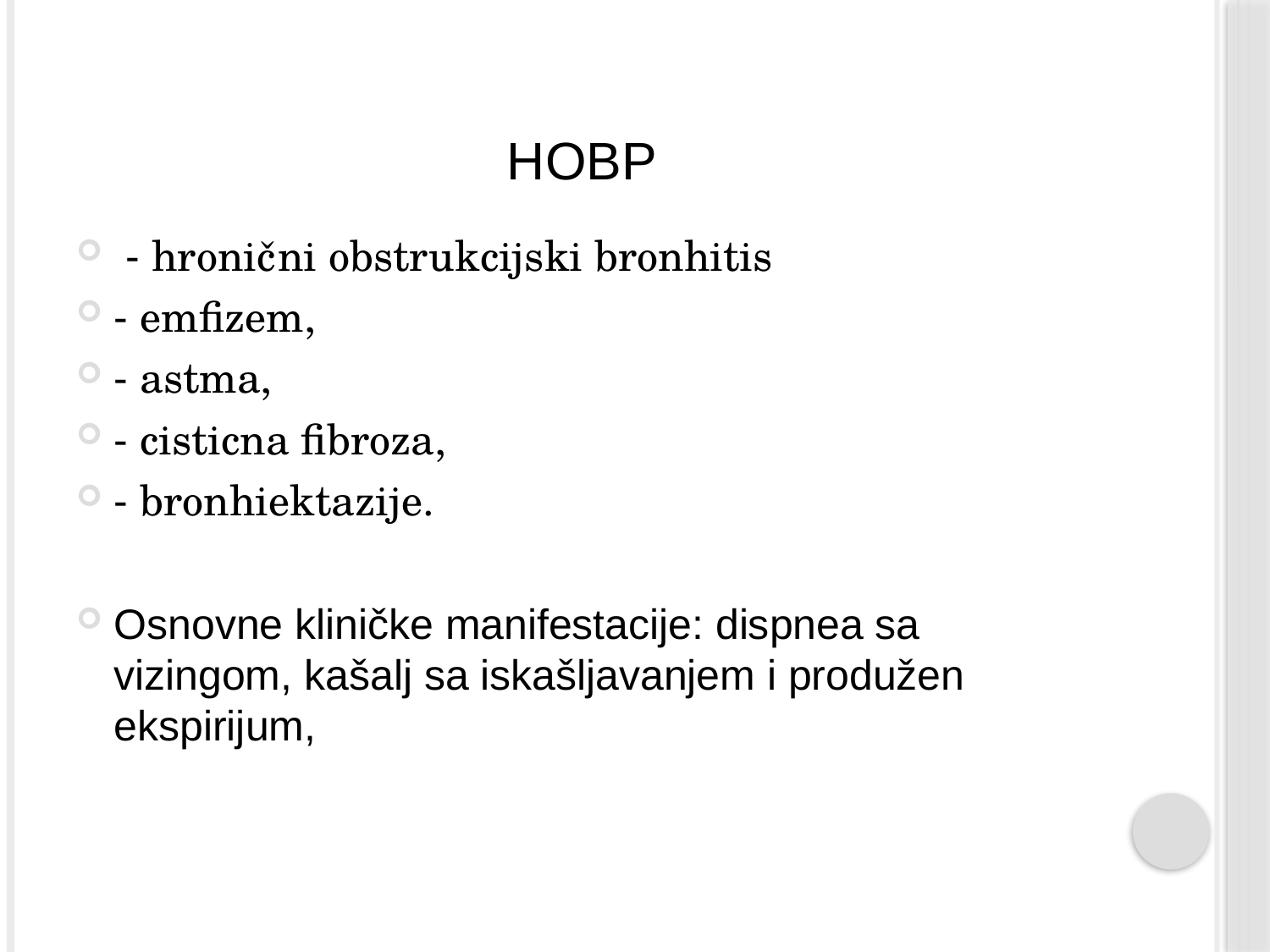

# HOBP
 - hronični obstrukcijski bronhitis
- emfizem,
- astma,
- cisticna fibroza,
- bronhiektazije.

Osnovne kliničke manifestacije: dispnea sa vizingom, kašalj sa iskašljavanjem i produžen ekspirijum,